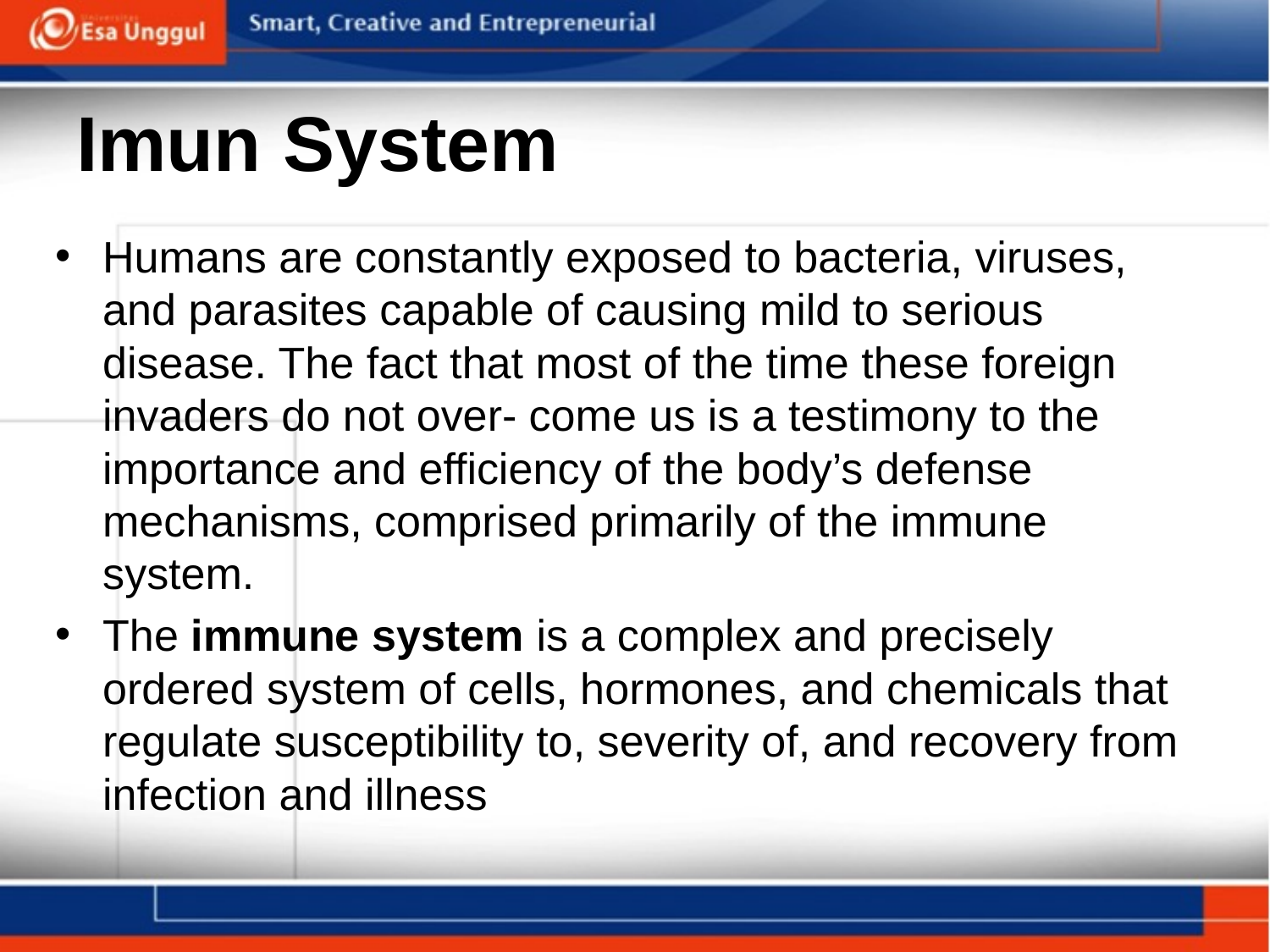

# Imun System
Humans are constantly exposed to bacteria, viruses, and parasites capable of causing mild to serious disease. The fact that most of the time these foreign invaders do not over- come us is a testimony to the importance and efficiency of the body’s defense mechanisms, comprised primarily of the immune system.
The immune system is a complex and precisely ordered system of cells, hormones, and chemicals that regulate susceptibility to, severity of, and recovery from infection and illness